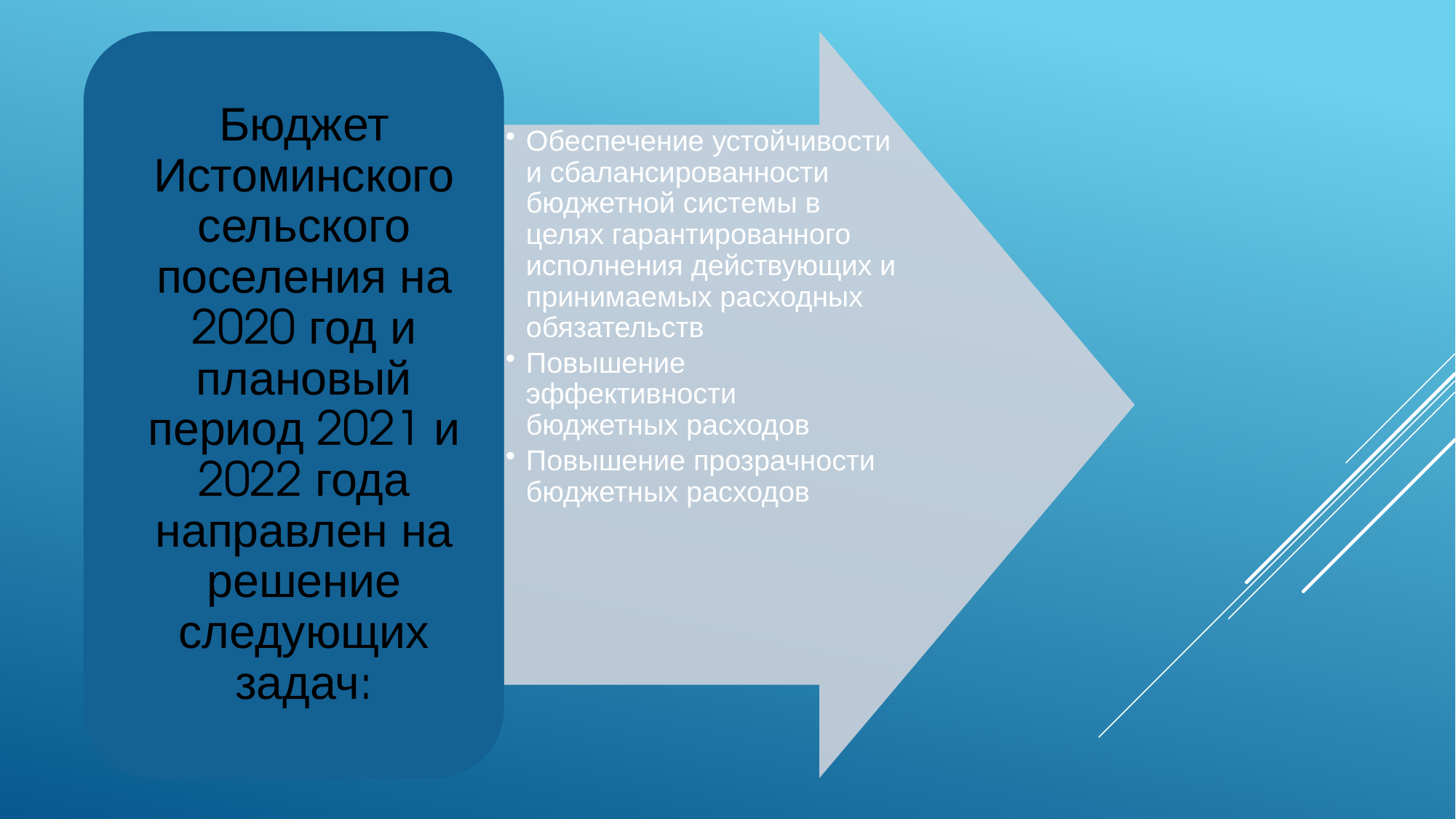

Обеспечение устойчивости и сбалансированности бюджетной системы в целях гарантированного исполнения действующих и принимаемых расходных обязательств
Повышение эффективности бюджетных расходов
Повышение прозрачности бюджетных расходов
Бюджет Истоминского сельского поселения на 2020 год и плановый период 2021 и 2022 года направлен на решение следующих задач: